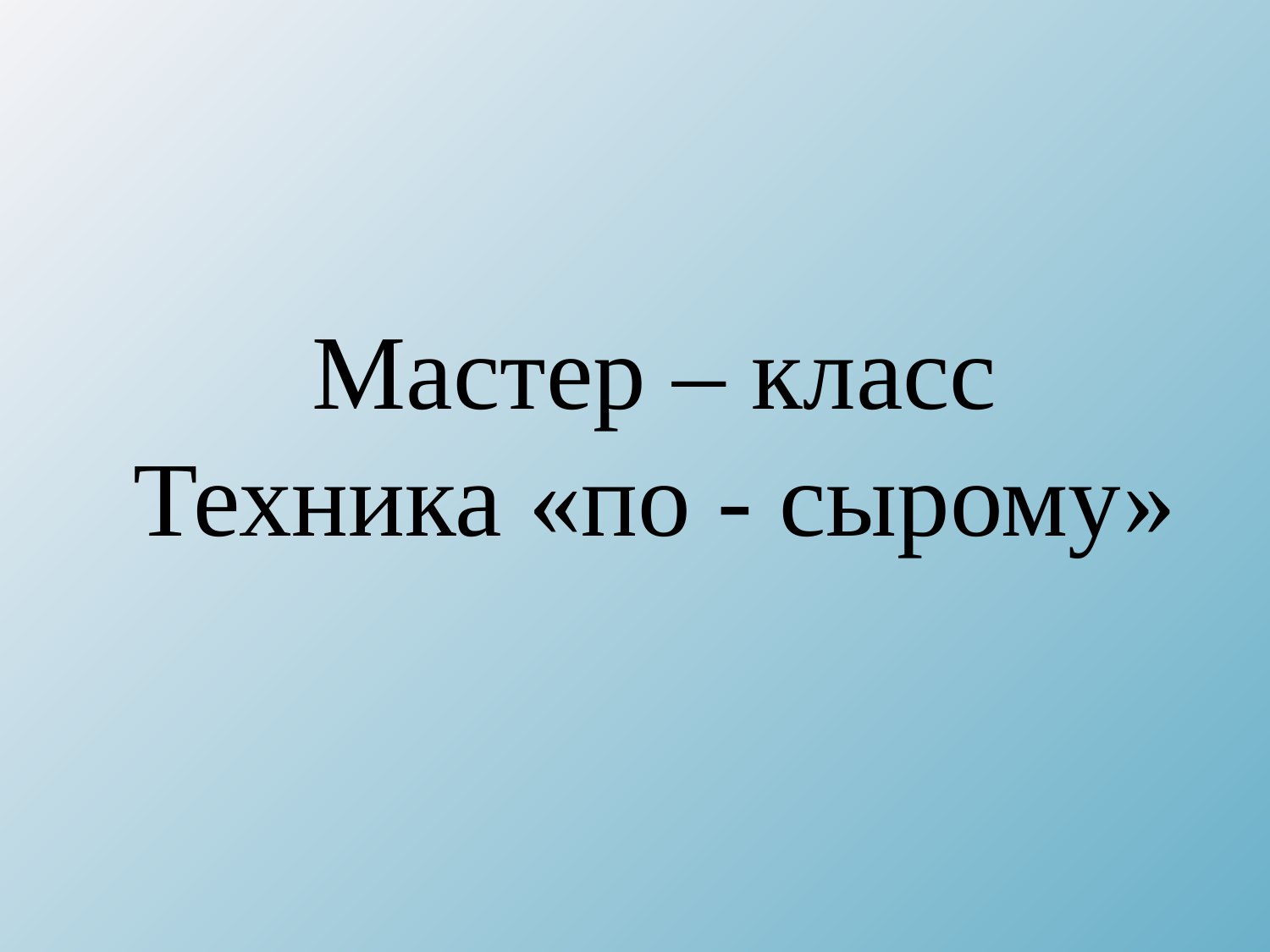

Мастер – класс
Техника «по - сырому»
#